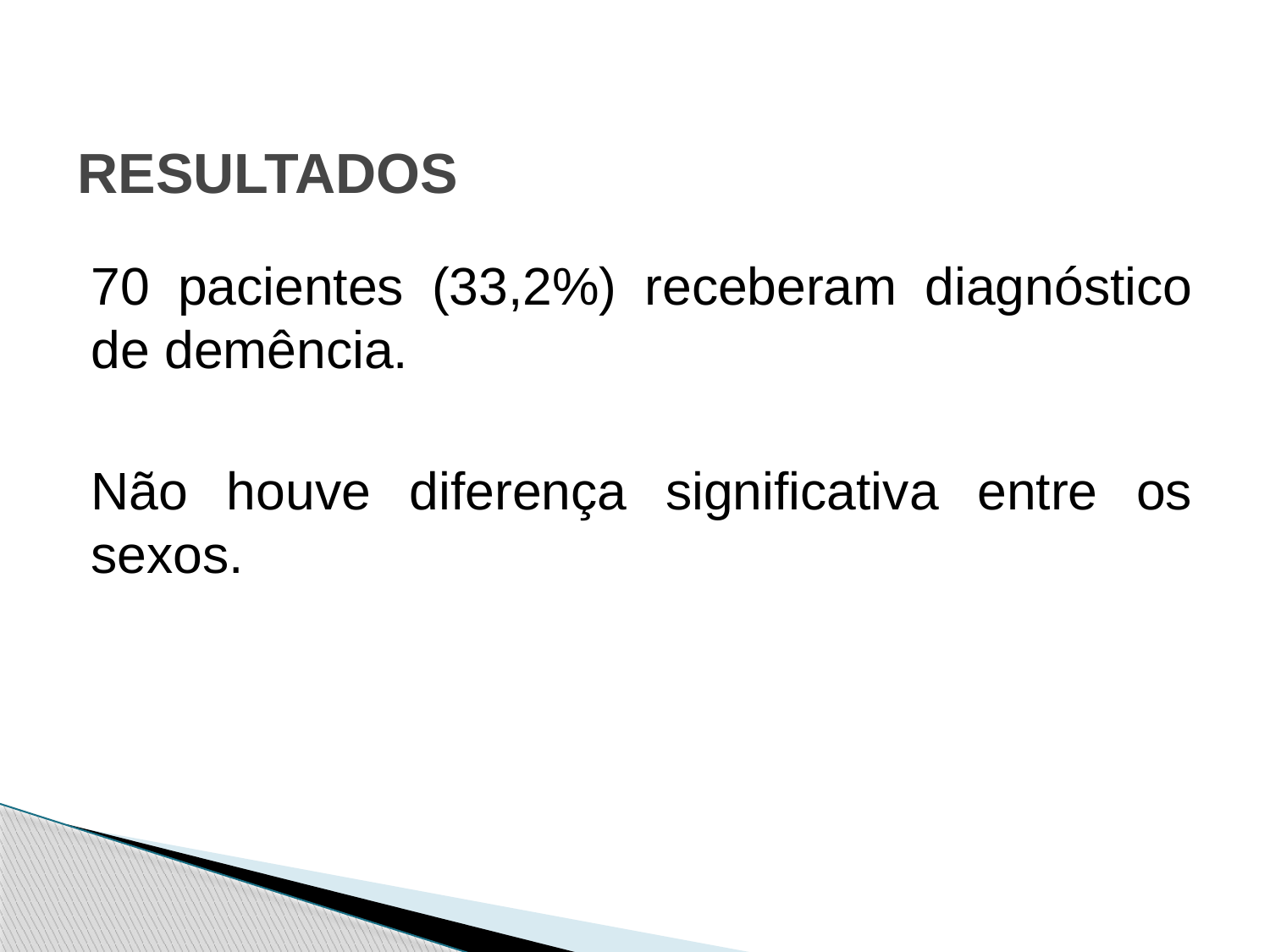

# RESULTADOS
70 pacientes (33,2%) receberam diagnóstico de demência.

Não houve diferença significativa entre os sexos.